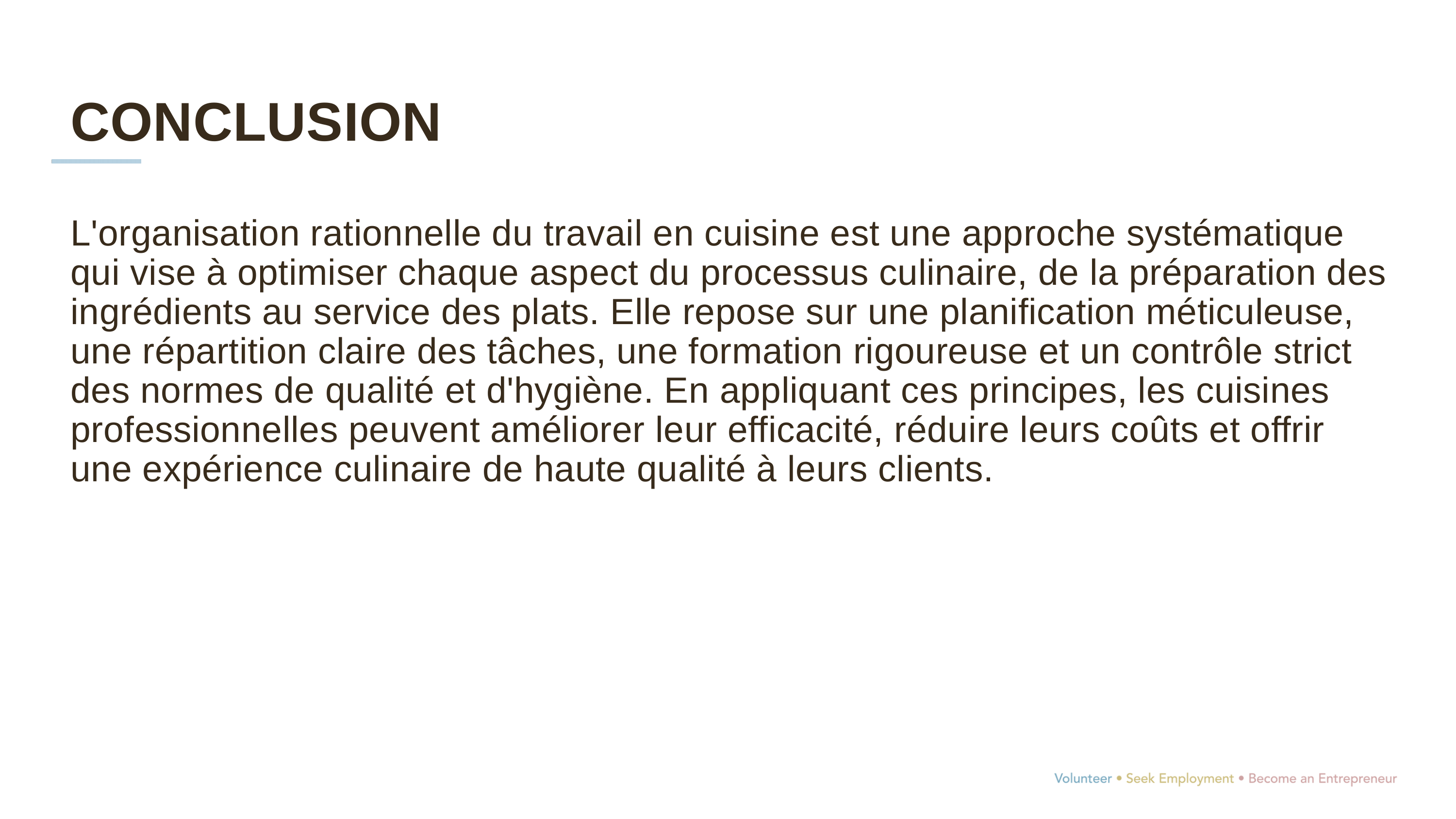

CONCLUSION

L'organisation rationnelle du travail en cuisine est une approche systématique qui vise à optimiser chaque aspect du processus culinaire, de la préparation des ingrédients au service des plats. Elle repose sur une planification méticuleuse, une répartition claire des tâches, une formation rigoureuse et un contrôle strict des normes de qualité et d'hygiène. En appliquant ces principes, les cuisines professionnelles peuvent améliorer leur efficacité, réduire leurs coûts et offrir une expérience culinaire de haute qualité à leurs clients.